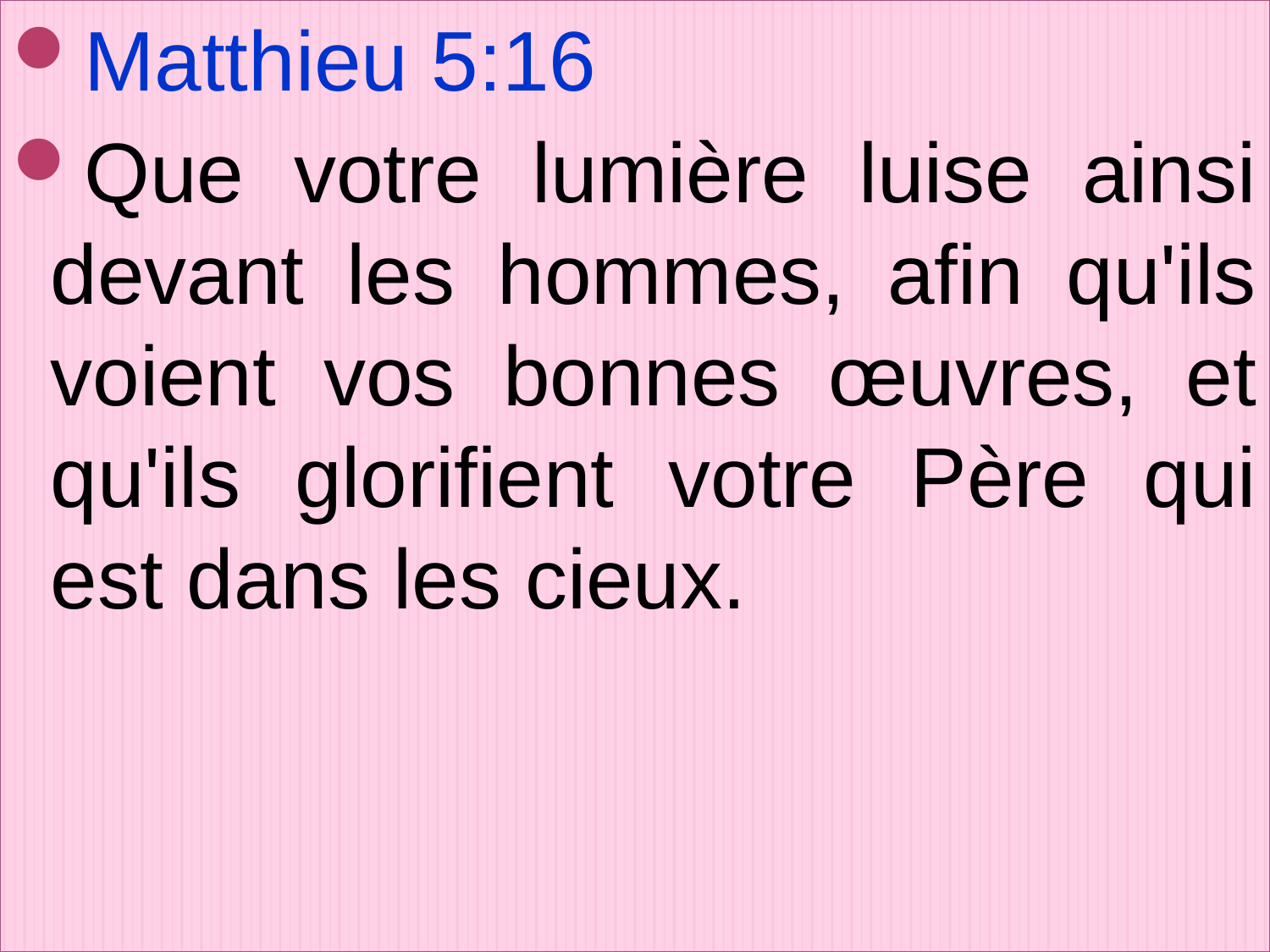

Matthieu 5:16
Que votre lumière luise ainsi devant les hommes, afin qu'ils voient vos bonnes œuvres, et qu'ils glorifient votre Père qui est dans les cieux.